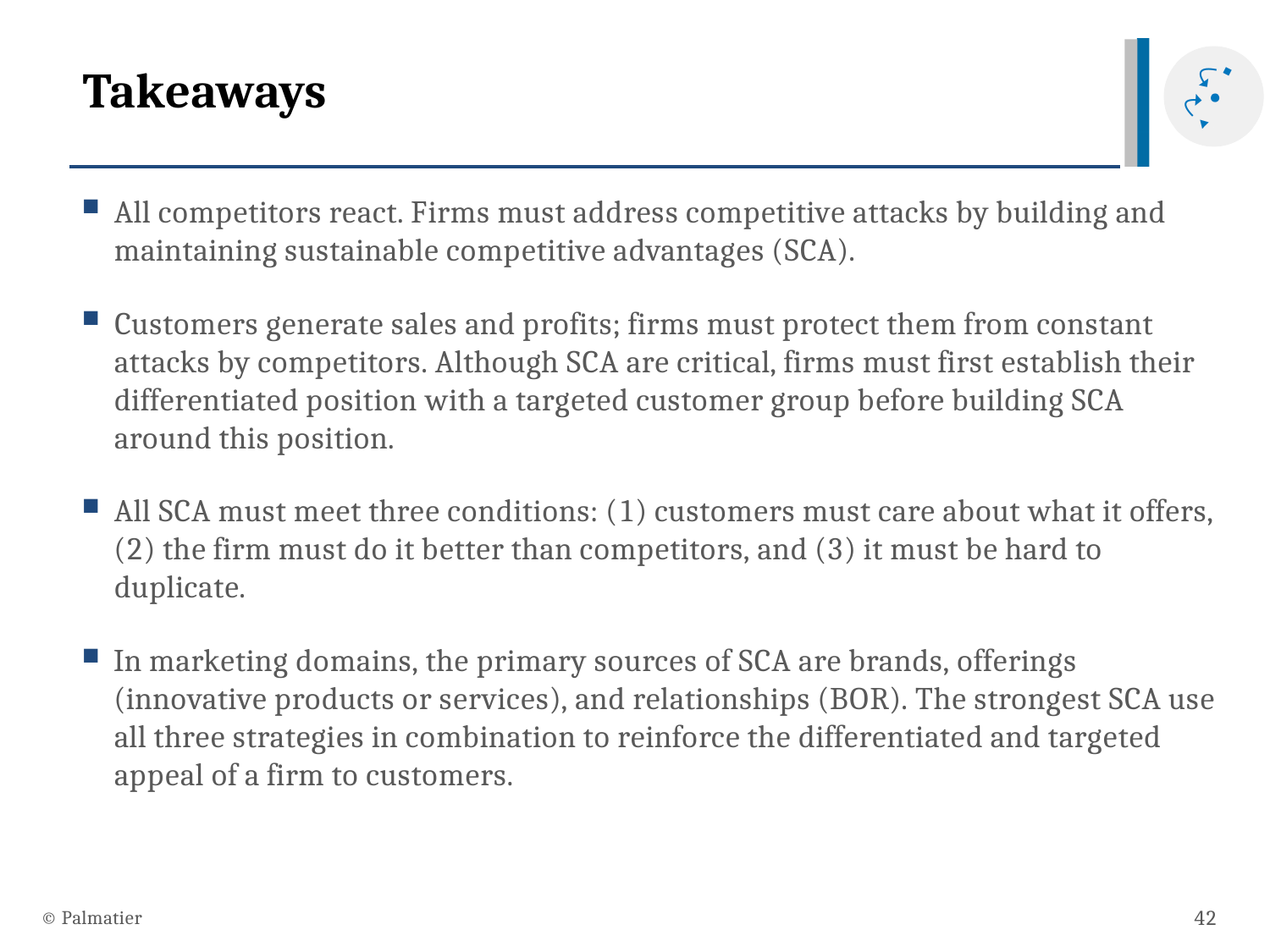

# Takeaways
All competitors react. Firms must address competitive attacks by building and maintaining sustainable competitive advantages (SCA).
Customers generate sales and profits; firms must protect them from constant attacks by competitors. Although SCA are critical, firms must first establish their differentiated position with a targeted customer group before building SCA around this position.
All SCA must meet three conditions: (1) customers must care about what it offers, (2) the firm must do it better than competitors, and (3) it must be hard to duplicate.
In marketing domains, the primary sources of SCA are brands, offerings (innovative products or services), and relationships (BOR). The strongest SCA use all three strategies in combination to reinforce the differentiated and targeted appeal of a firm to customers.

© Palmatier
42